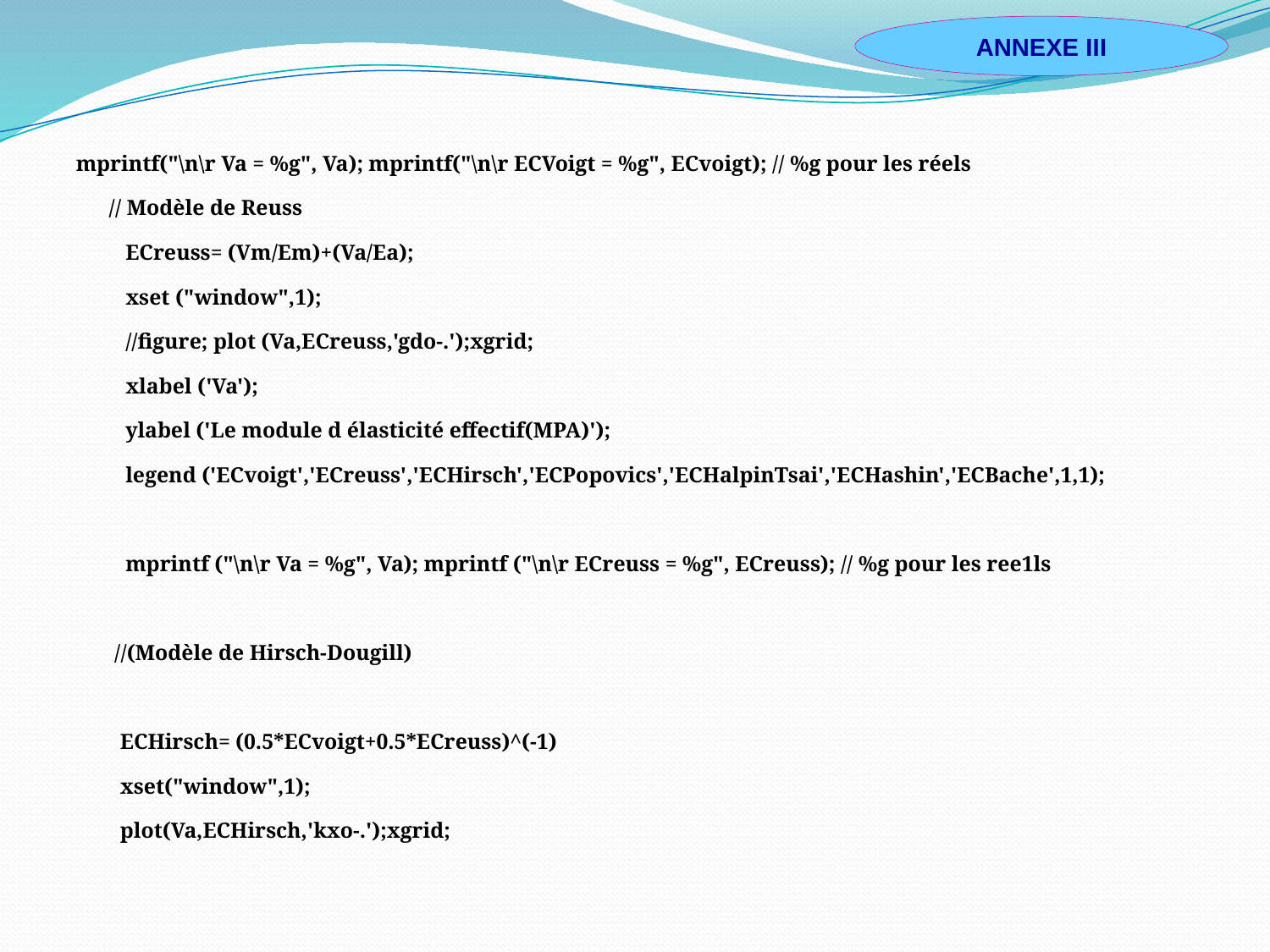

ANNEXE III
mprintf("\n\r Va = %g", Va); mprintf("\n\r ECVoigt = %g", ECvoigt); // %g pour les réels
      // Modèle de Reuss
         ECreuss= (Vm/Em)+(Va/Ea);
         xset ("window",1);
         //figure; plot (Va,ECreuss,'gdo-.');xgrid;
         xlabel ('Va');
         ylabel ('Le module d élasticité effectif(MPA)');
         legend ('ECvoigt','ECreuss','ECHirsch','ECPopovics','ECHalpinTsai','ECHashin','ECBache',1,1);

         mprintf ("\n\r Va = %g", Va); mprintf ("\n\r ECreuss = %g", ECreuss); // %g pour les ree1ls

       //(Modèle de Hirsch-Dougill)

        ECHirsch= (0.5*ECvoigt+0.5*ECreuss)^(-1)
        xset("window",1);
        plot(Va,ECHirsch,'kxo-.');xgrid;